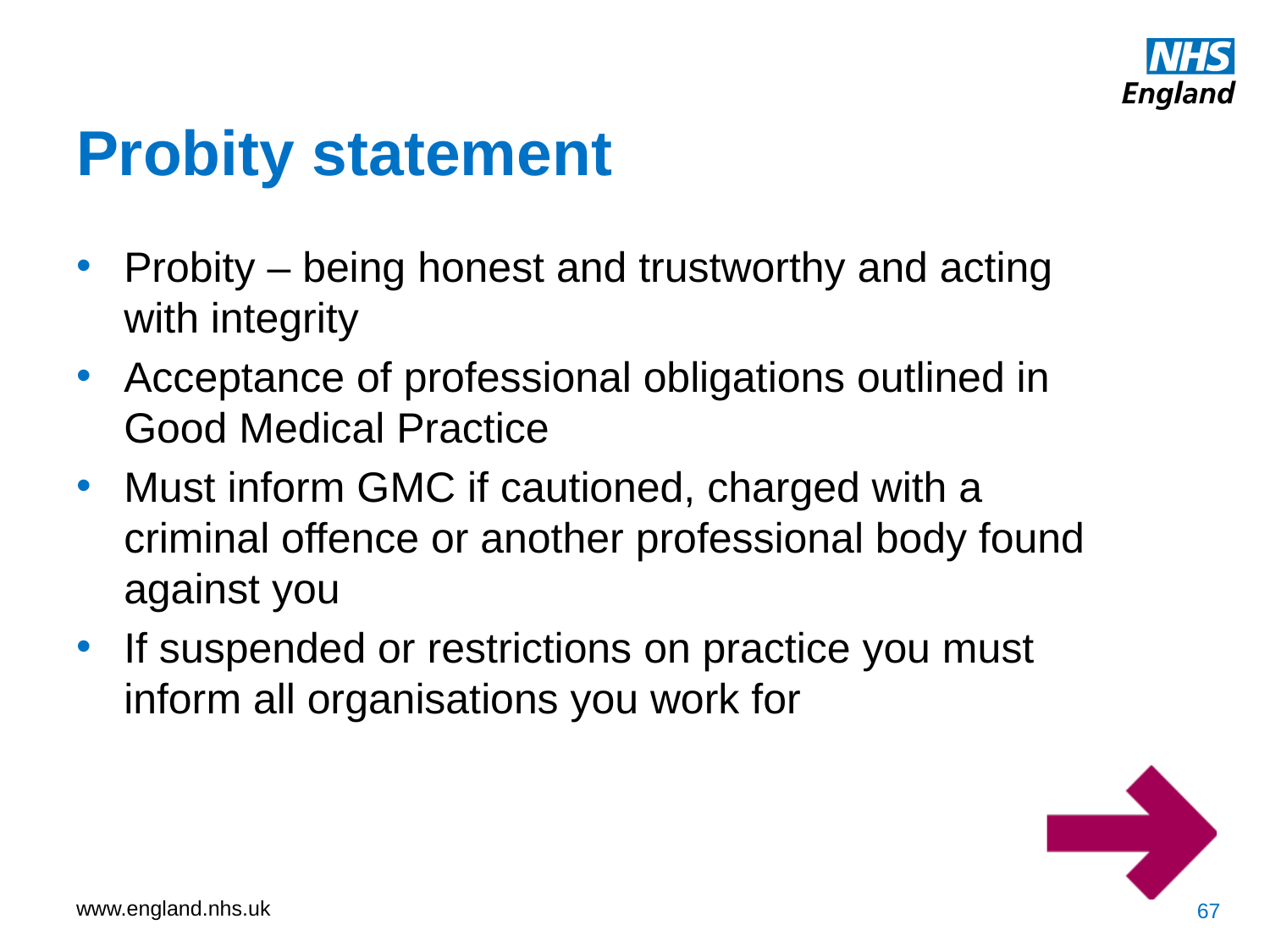

Probity statement
Probity – being honest and trustworthy and acting with integrity
Acceptance of professional obligations outlined in Good Medical Practice
Must inform GMC if cautioned, charged with a criminal offence or another professional body found against you
If suspended or restrictions on practice you must inform all organisations you work for
67